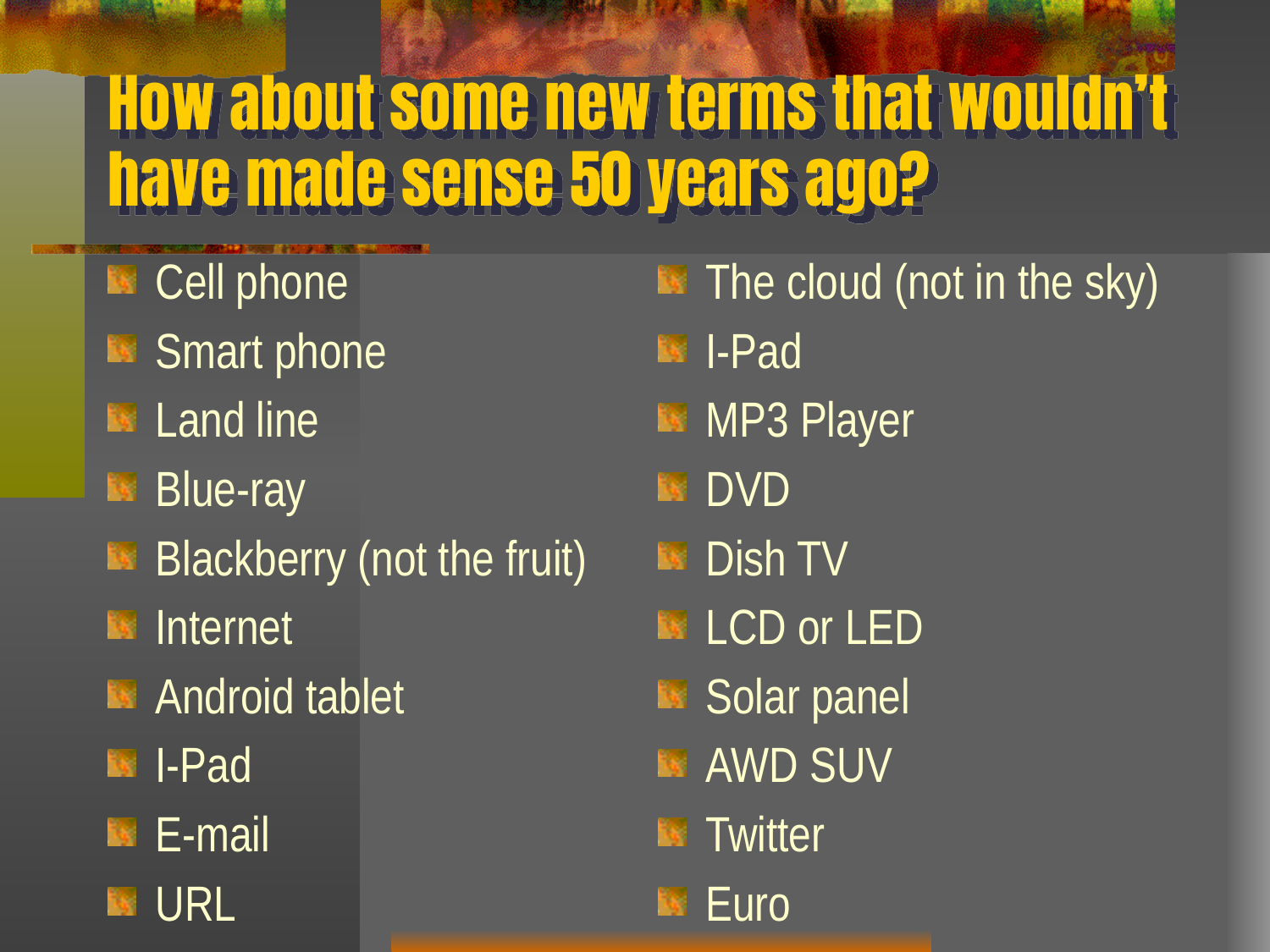

# How about some new terms that wouldn’t have made sense 50 years ago?
Cell phone
Smart phone
Land line
Blue-ray
Blackberry (not the fruit)
Internet
Android tablet
I-Pad
E-mail
URL
The cloud (not in the sky)
I-Pad
MP3 Player
DVD
Dish TV
LCD or LED
Solar panel
AWD SUV
Twitter
Euro